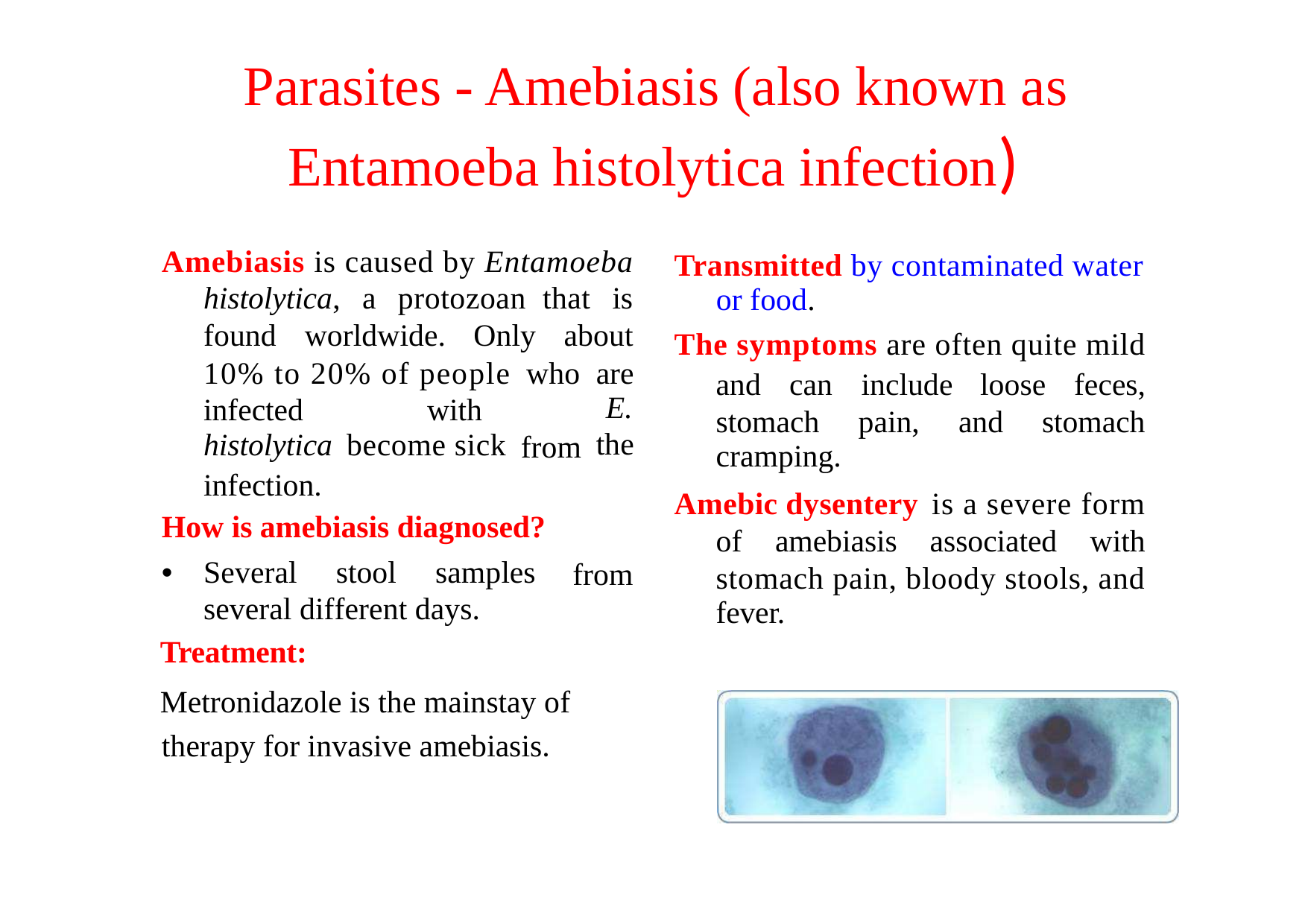

Parasites - Amebiasis (also known as
Entamoeba histolytica infection)
Amebiasis is caused by Entamoeba
Transmitted by contaminated water
or food.
The symptoms are often quite mild
histolytica,
a
protozoan  that
is
found
worldwide.
Only
about
10% to 20% of people
who
are
E.
the
and
can   include
loose
feces,
infected
histolytica
with
become sick
stomach
cramping.
pain,
and
stomach
from

infection.
How is amebiasis diagnosed?
•	Several    stool    samples several different days.
Treatment:
Metronidazole is the mainstay of therapy for invasive amebiasis.
Amebic dysentery
is a severe form
of
amebiasis
associated
with
from
stomach pain, bloody stools, and
fever.